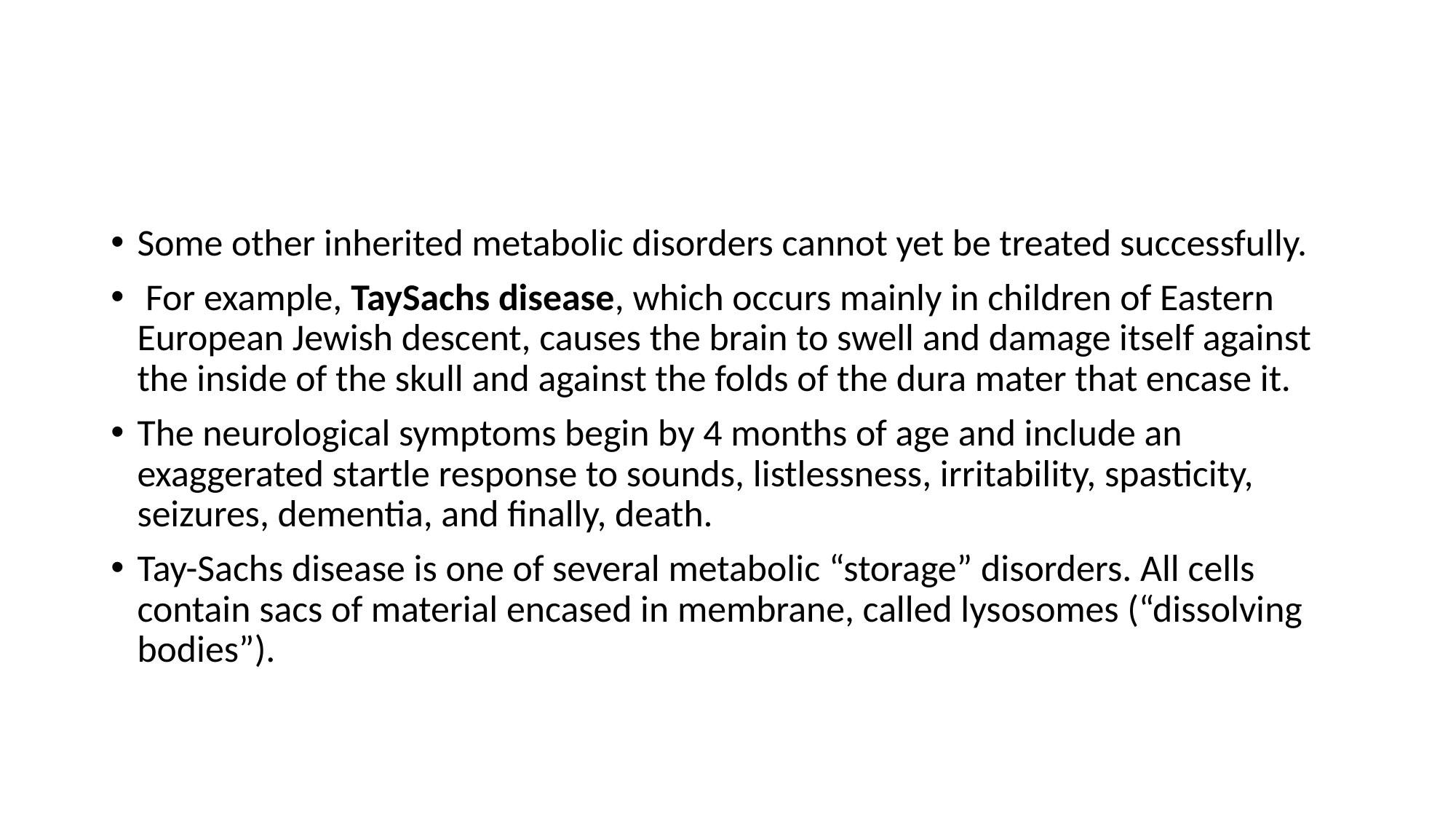

#
Some other inherited metabolic disorders cannot yet be treated successfully.
 For example, TaySachs disease, which occurs mainly in children of Eastern European Jewish descent, causes the brain to swell and damage itself against the inside of the skull and against the folds of the dura mater that encase it.
The neurological symptoms begin by 4 months of age and include an exaggerated startle response to sounds, listlessness, irritability, spasticity, seizures, dementia, and finally, death.
Tay-Sachs disease is one of several metabolic “storage” disorders. All cells contain sacs of material encased in membrane, called lysosomes (“dissolving bodies”).